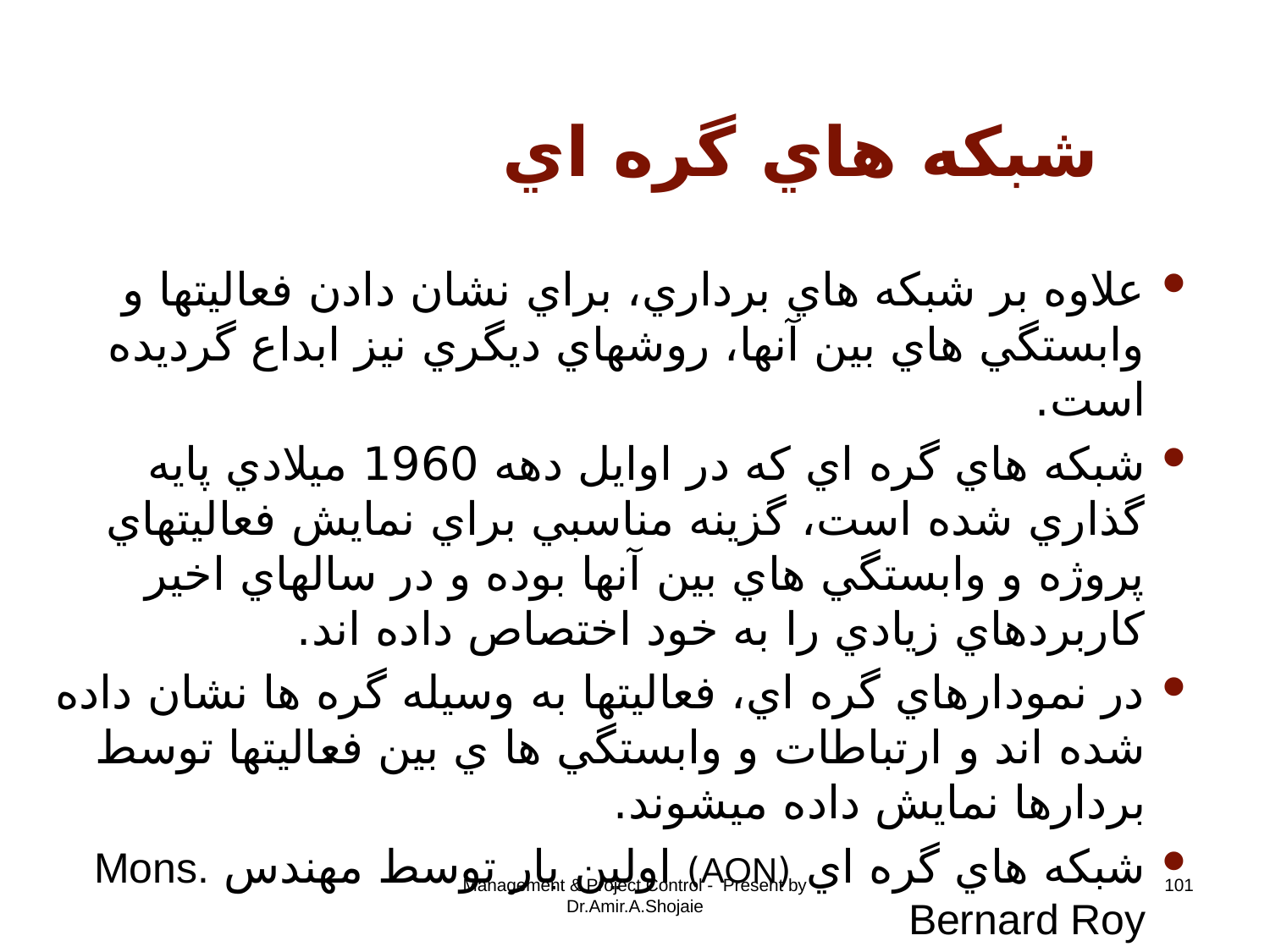

# شبکه هاي گره اي
علاوه بر شبکه هاي برداري، براي نشان دادن فعاليتها و وابستگي هاي بين آنها، روشهاي ديگري نيز ابداع گرديده است.
شبکه هاي گره اي که در اوايل دهه 1960 ميلادي پايه گذاري شده است، گزينه مناسبي براي نمايش فعاليتهاي پروژه و وابستگي هاي بين آنها بوده و در سالهاي اخير کاربردهاي زيادي را به خود اختصاص داده اند.
در نمودارهاي گره اي، فعاليتها به وسيله گره ها نشان داده شده اند و ارتباطات و وابستگي ها ي بين فعاليتها توسط بردارها نمايش داده ميشوند.
شبکه هاي گره اي (AON) اولين بار توسط مهندس Mons. Bernard Roy
از شرکت مهندسي مشاورMetra International پايه گذاري شده است.
Management & Project Control -  Present by Dr.Amir.A.Shojaie
101